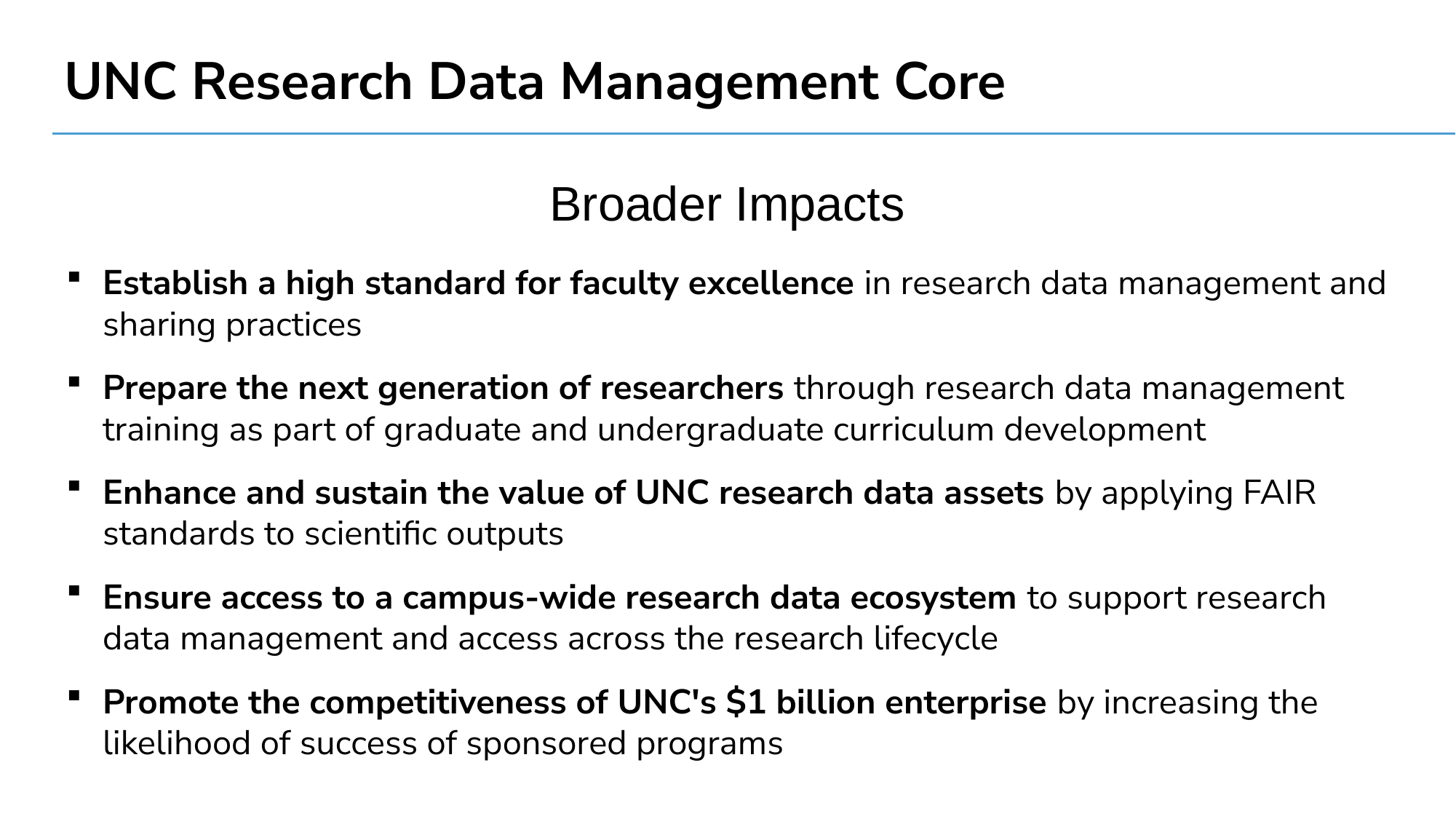

UNC Research Data Management Core

Broader Impacts
Establish a high standard for faculty excellence in research data management and sharing practices
Prepare the next generation of researchers through research data management training as part of graduate and undergraduate curriculum development
Enhance and sustain the value of UNC research data assets by applying FAIR standards to scientific outputs
Ensure access to a campus-wide research data ecosystem to support research data management and access across the research lifecycle
Promote the competitiveness of UNC's $1 billion enterprise by increasing the likelihood of success of sponsored programs